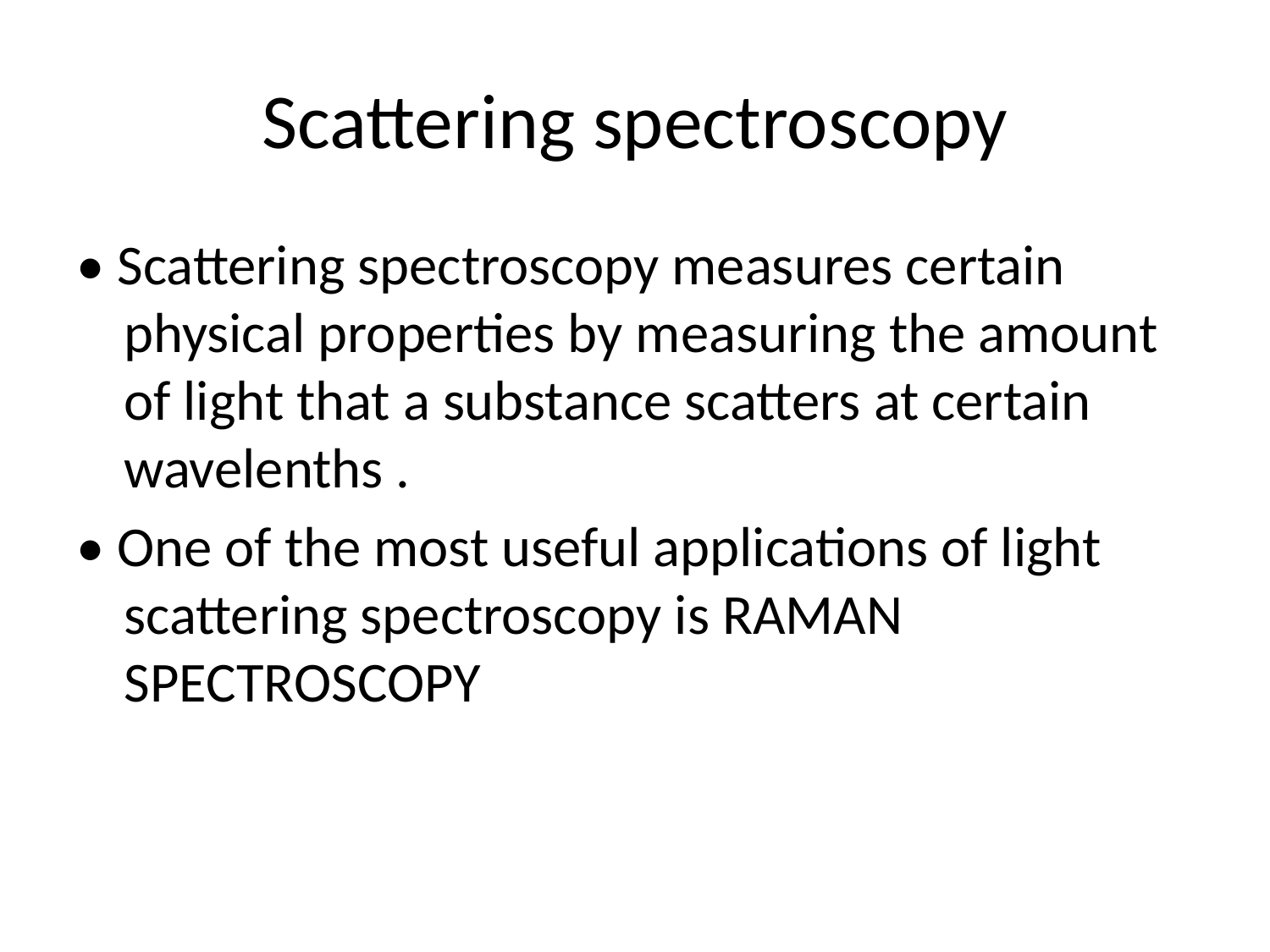

# Scattering spectroscopy
• Scattering spectroscopy measures certain physical properties by measuring the amount of light that a substance scatters at certain wavelenths .
• One of the most useful applications of light scattering spectroscopy is RAMAN SPECTROSCOPY